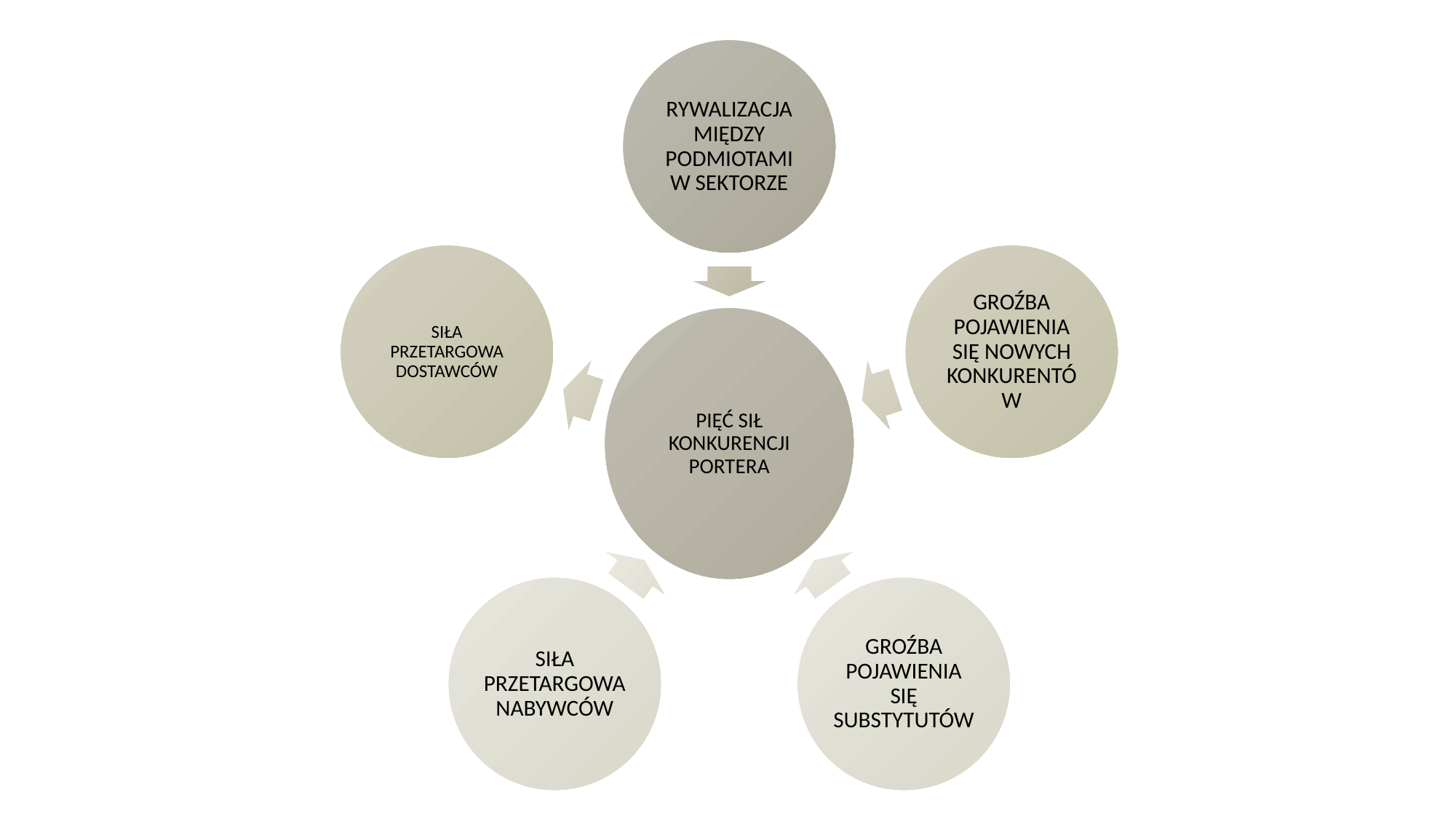

PIĘĆ SIŁ KONKURENCJI PORTERA

RYWALIZACJA MIĘDZY PODMIOTAMI W SEKTORZE

GROŹBA POJAWIENIA SIĘ NOWYCH KONKURENTÓW

GROŹBA POJAWIENIA SIĘ SUBSTYTUTÓW

SIŁA PRZETARGOWA NABYWCÓW

SIŁA PRZETARGOWA DOSTAWCÓW